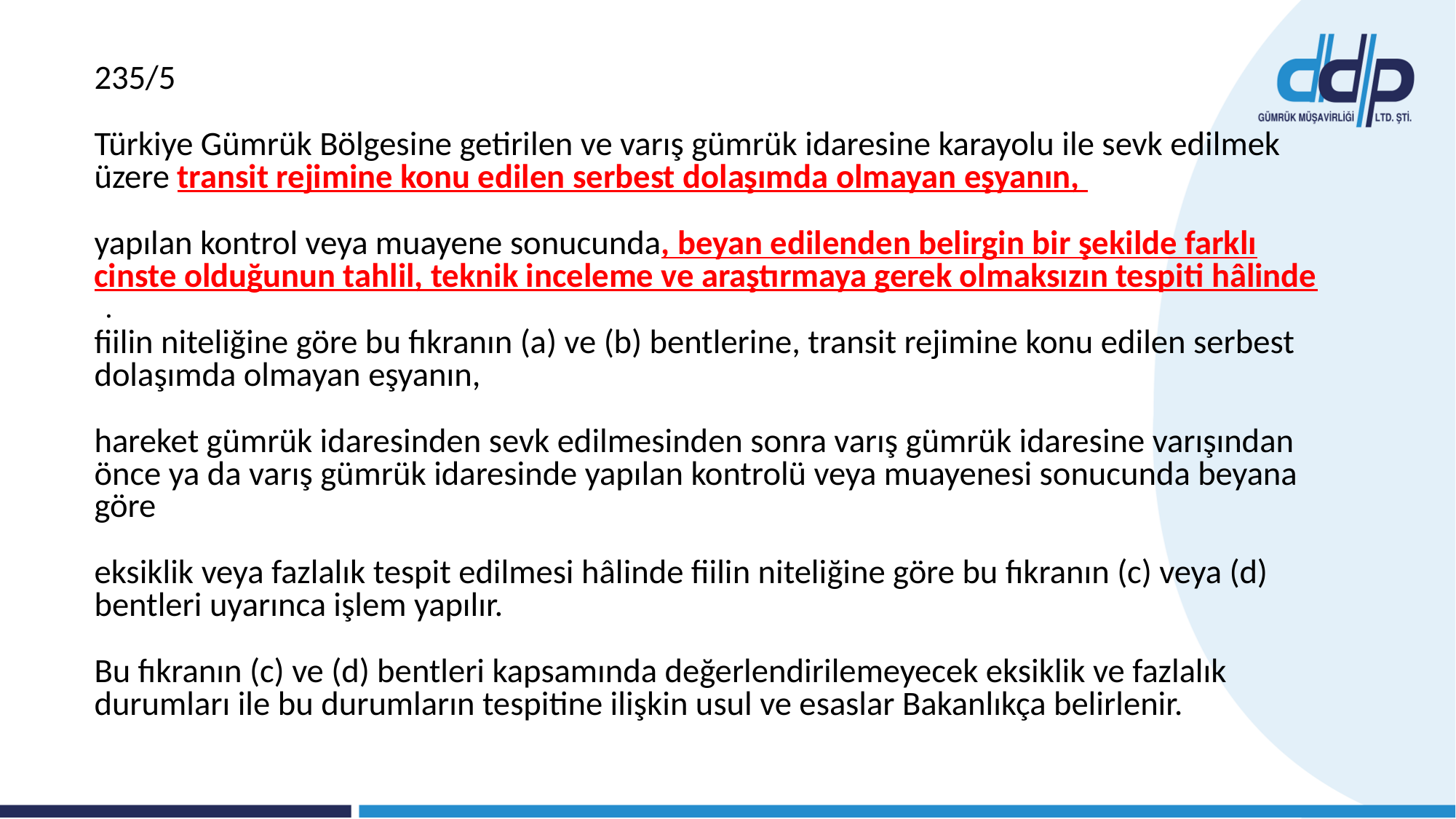

.
235/5
Türkiye Gümrük Bölgesine getirilen ve varış gümrük idaresine karayolu ile sevk edilmek üzere transit rejimine konu edilen serbest dolaşımda olmayan eşyanın,
yapılan kontrol veya muayene sonucunda, beyan edilenden belirgin bir şekilde farklı cinste olduğunun tahlil, teknik inceleme ve araştırmaya gerek olmaksızın tespiti hâlinde
fiilin niteliğine göre bu fıkranın (a) ve (b) bentlerine, transit rejimine konu edilen serbest dolaşımda olmayan eşyanın,
hareket gümrük idaresinden sevk edilmesinden sonra varış gümrük idaresine varışından önce ya da varış gümrük idaresinde yapılan kontrolü veya muayenesi sonucunda beyana göre
eksiklik veya fazlalık tespit edilmesi hâlinde fiilin niteliğine göre bu fıkranın (c) veya (d) bentleri uyarınca işlem yapılır.
Bu fıkranın (c) ve (d) bentleri kapsamında değerlendirilemeyecek eksiklik ve fazlalık durumları ile bu durumların tespitine ilişkin usul ve esaslar Bakanlıkça belirlenir.

Ek-1 TABLO